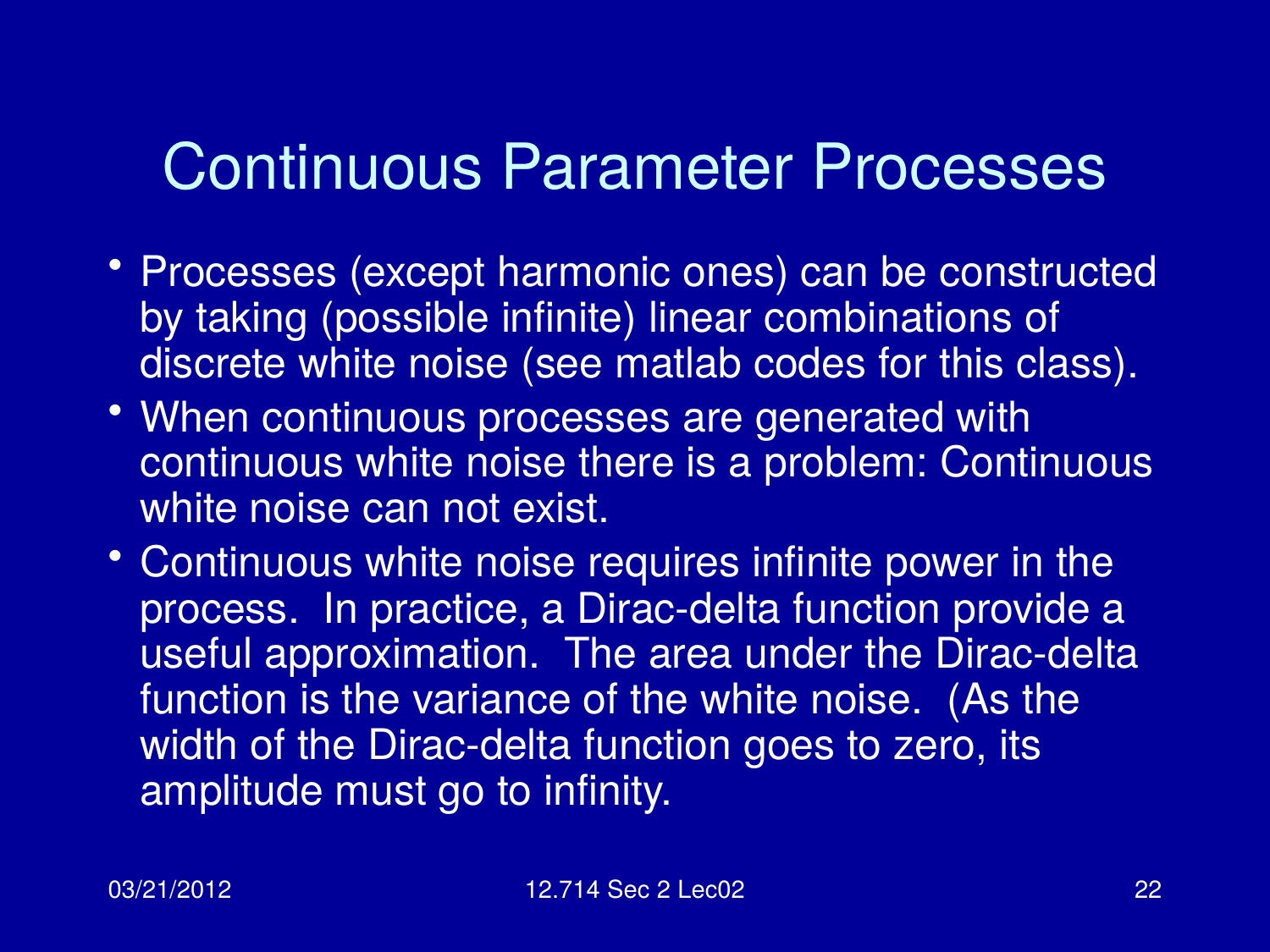

# Continuous Parameter Processes
Processes (except harmonic ones) can be constructed by taking (possible infinite) linear combinations of discrete white noise (see matlab codes for this class).
When continuous processes are generated with continuous white noise there is a problem: Continuous white noise can not exist.
Continuous white noise requires infinite power in the process.  In practice, a Dirac-delta function provide a useful approximation.  The area under the Dirac-delta function is the variance of the white noise.  (As the width of the Dirac-delta function goes to zero, its amplitude must go to infinity.
03/21/2012
12.714 Sec 2 Lec02
22